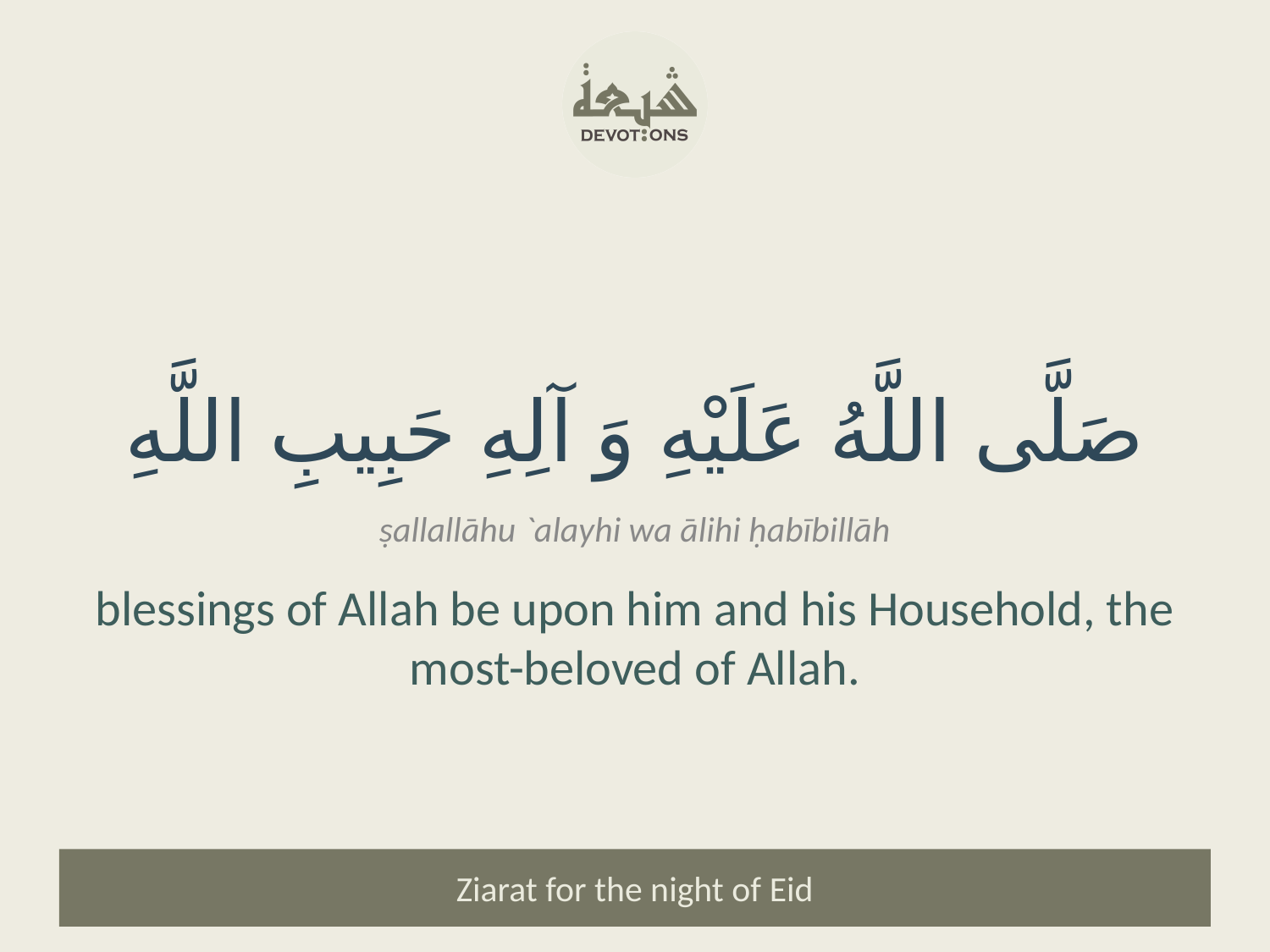

صَلَّى اللَّهُ عَلَيْهِ وَ آلِهِ حَبِيبِ اللَّهِ
ṣallallāhu `alayhi wa ālihi ḥabībillāh
blessings of Allah be upon him and his Household, the most-beloved of Allah.
Ziarat for the night of Eid